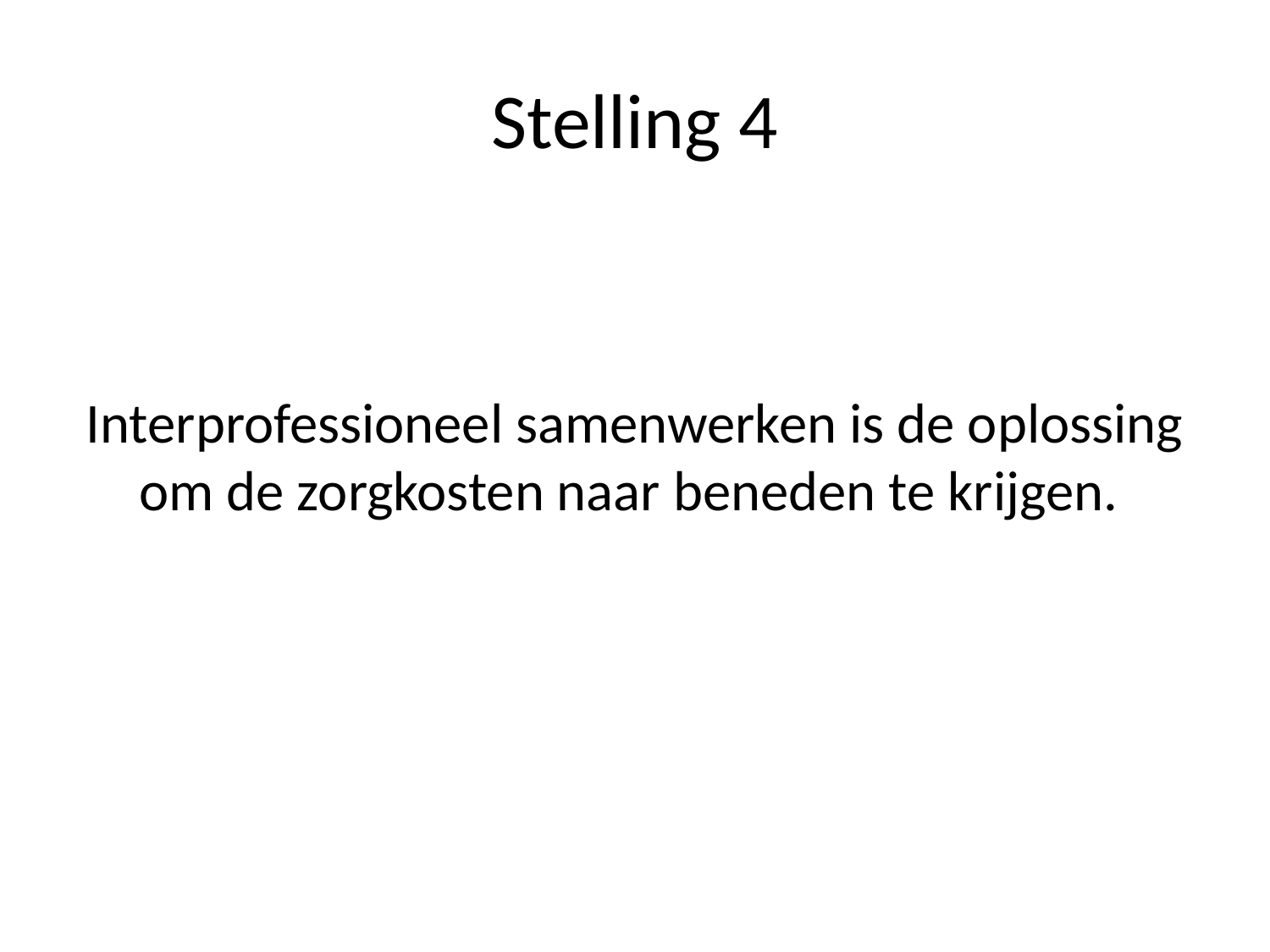

# Stelling 4

Interprofessioneel samenwerken is de oplossing om de zorgkosten naar beneden te krijgen.